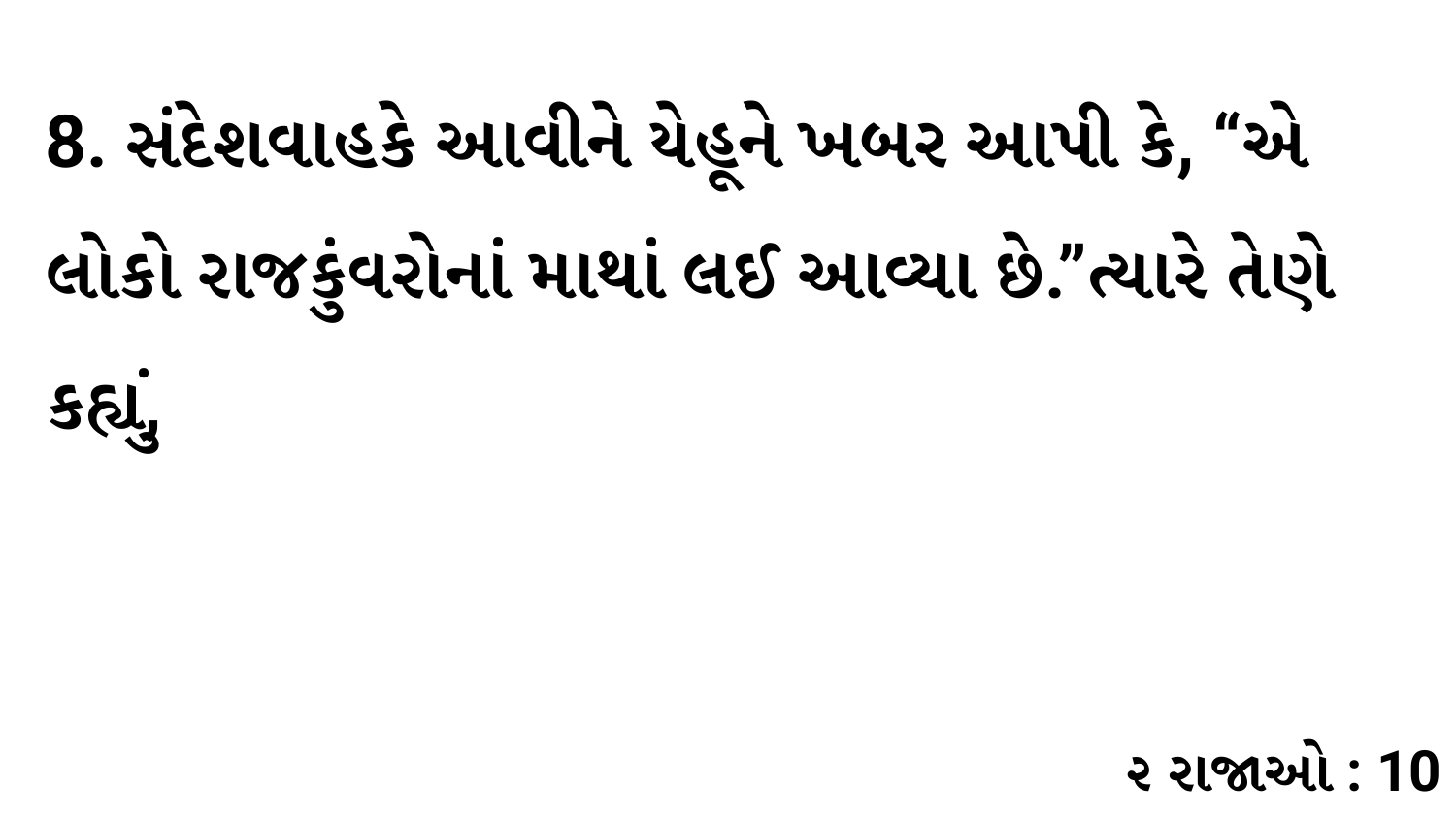

8. સંદેશવાહકે આવીને યેહૂને ખબર આપી કે, “એ લોકો રાજકુંવરોનાં માથાં લઈ આવ્યા છે.”ત્યારે તેણે કહ્યું,
૨ રાજાઓ : 10